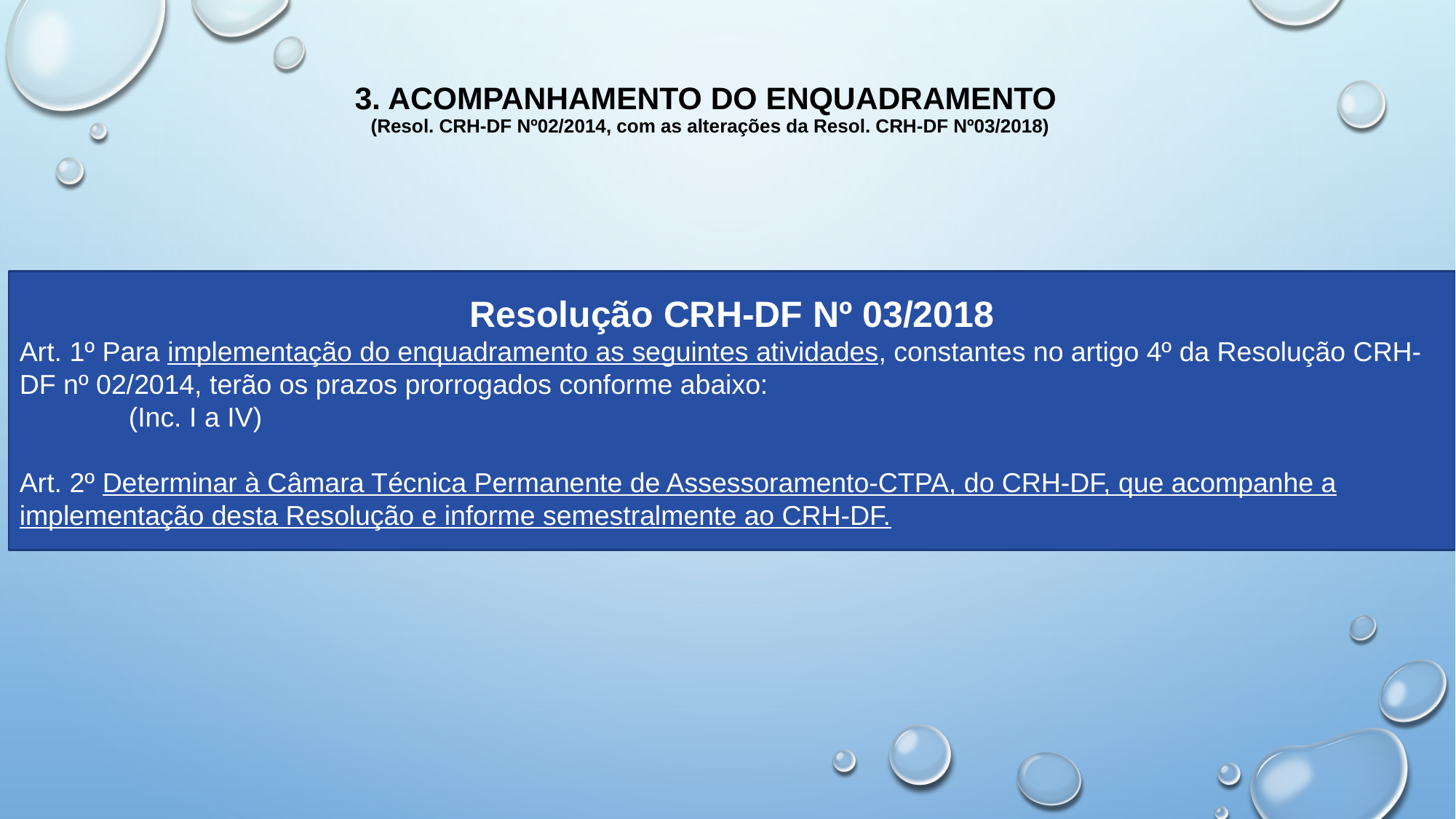

# 3. ACOMPANHAMENTO DO ENQUADRAMENTO (Resol. CRH-DF Nº02/2014, com as alterações da Resol. CRH-DF Nº03/2018)
Resolução CRH-DF Nº 03/2018
Art. 1º Para implementação do enquadramento as seguintes atividades, constantes no artigo 4º da Resolução CRH-DF nº 02/2014, terão os prazos prorrogados conforme abaixo:
	(Inc. I a IV)

Art. 2º Determinar à Câmara Técnica Permanente de Assessoramento-CTPA, do CRH-DF, que acompanhe a implementação desta Resolução e informe semestralmente ao CRH-DF.